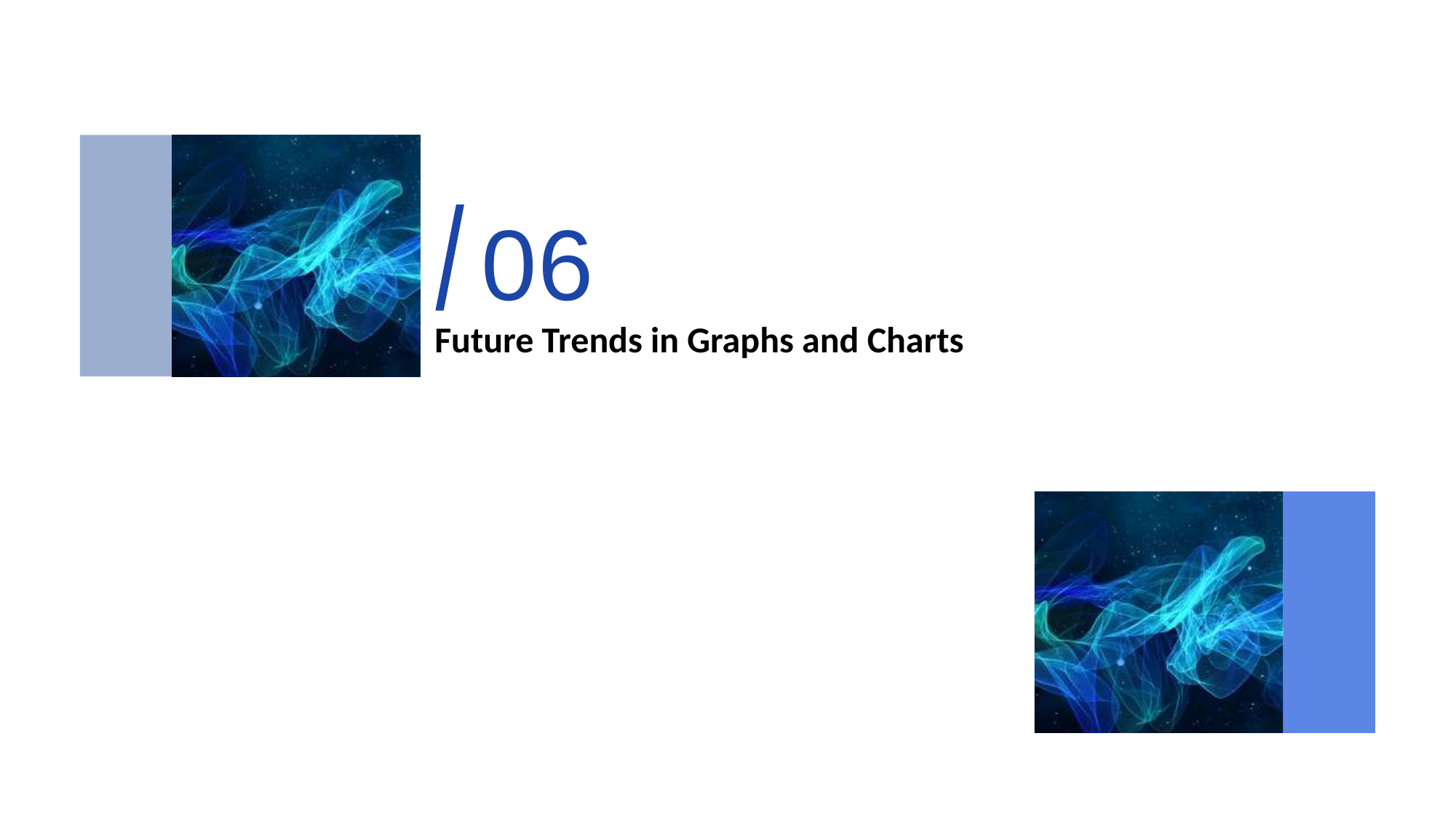

06
/
# Future Trends in Graphs and Charts